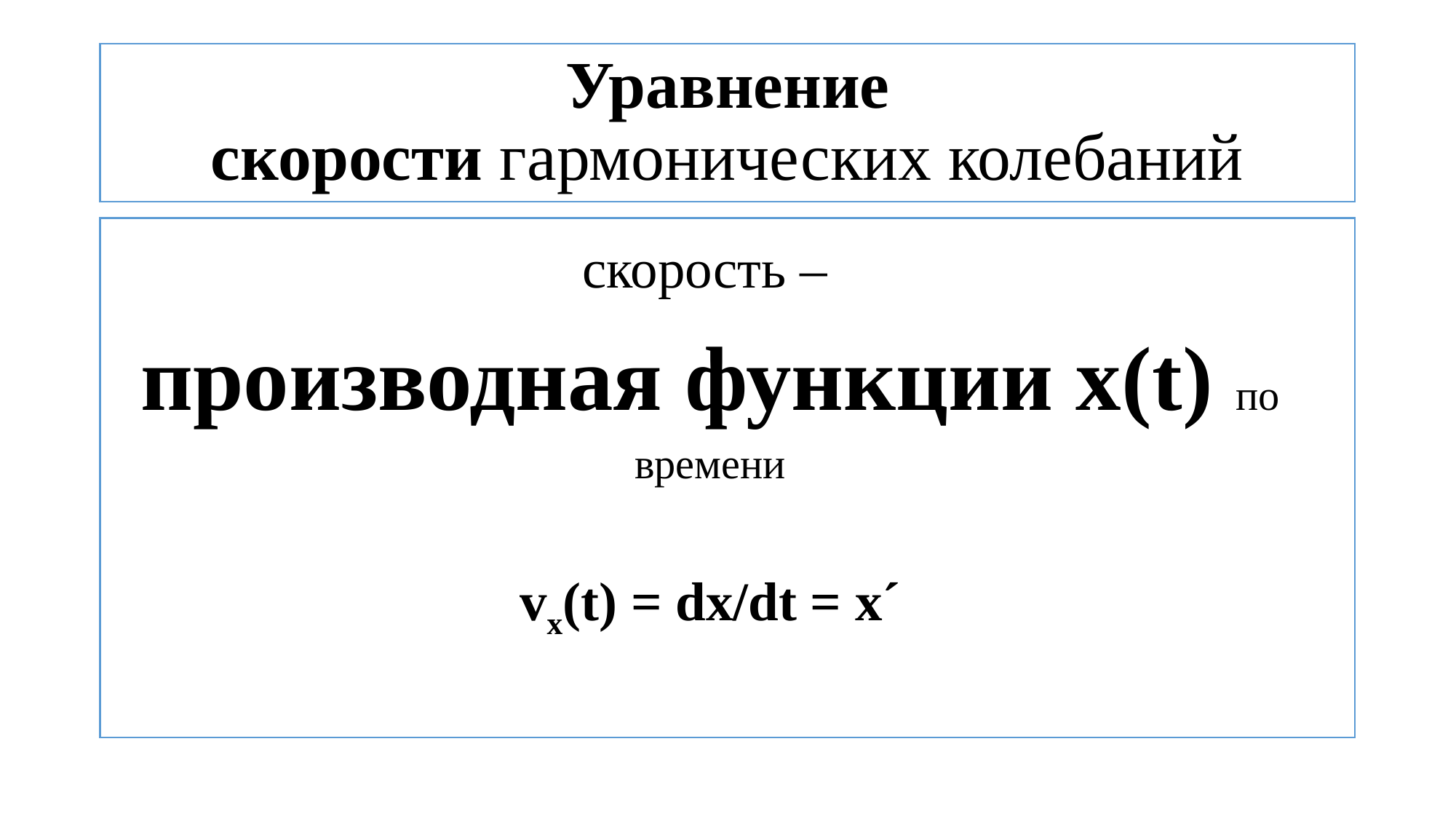

# Уравнение скорости гармонических колебаний
скорость –
производная функции х(t) по времени
vx(t) = dx/dt = x´